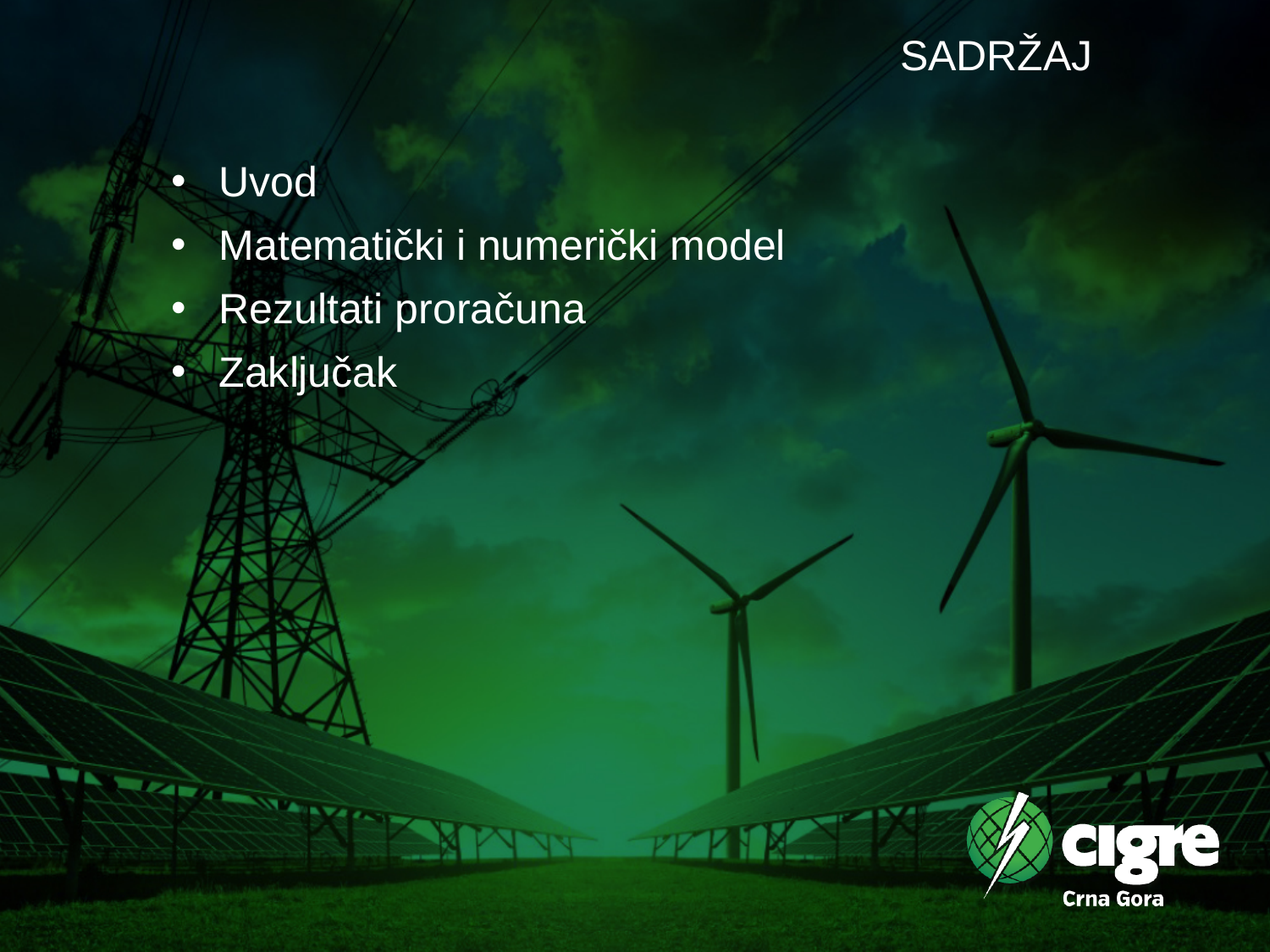

SADRŽAJ

Uvod
Matematički i numerički model
Rezultati proračuna
Zaključak